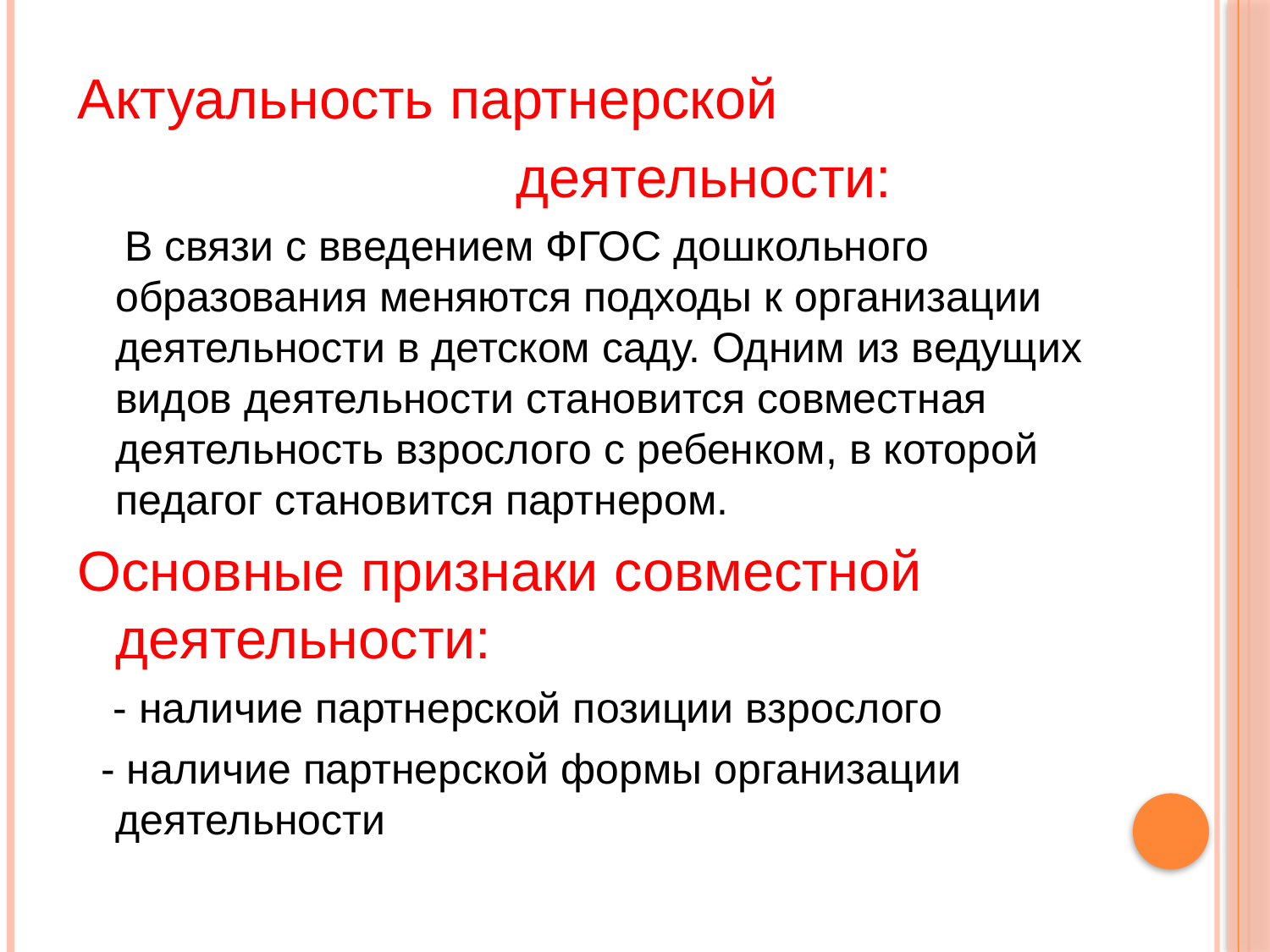

#
Актуальность партнерской
                            деятельности:
    В связи с введением ФГОС дошкольного образования меняются подходы к организации деятельности в детском саду. Одним из ведущих видов деятельности становится совместная деятельность взрослого с ребенком, в которой педагог становится партнером.
Основные признаки совместной деятельности:
   - наличие партнерской позиции взрослого
  - наличие партнерской формы организации деятельности